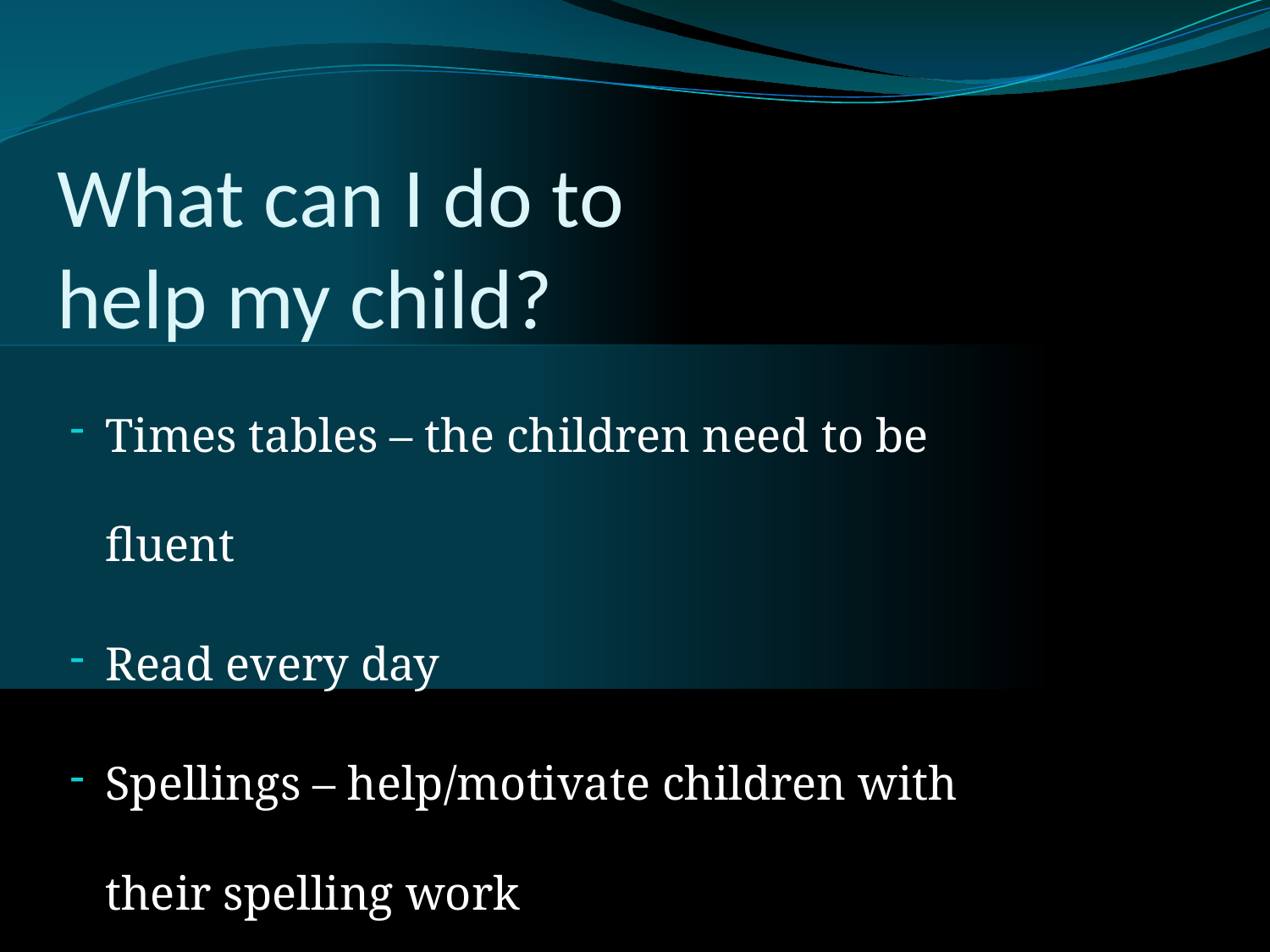

# What can I do to help my child?
Times tables – the children need to be fluent
Read every day
Spellings – help/motivate children with their spelling work
We work hard teaching the curriculum and skills